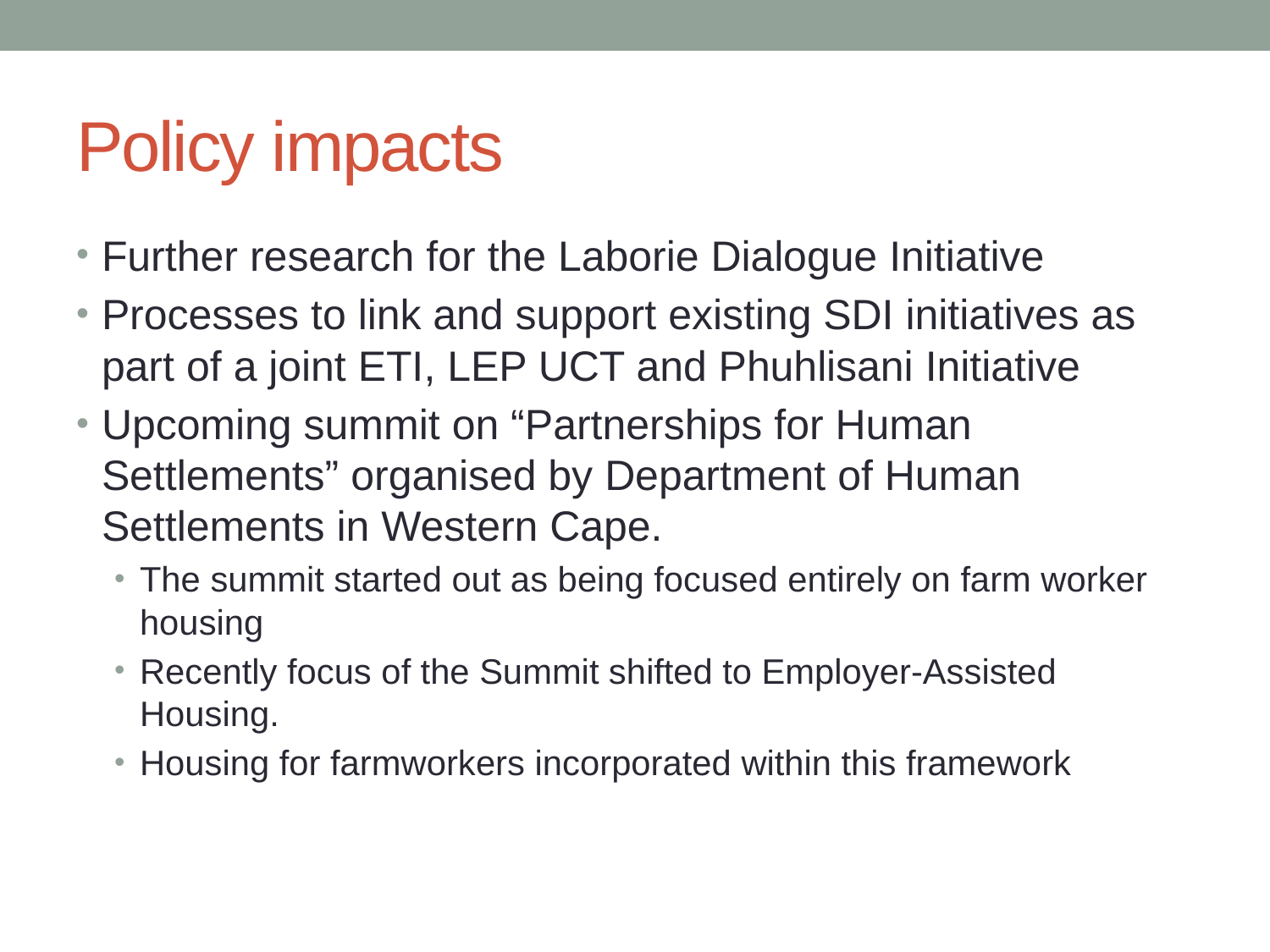

# Policy impacts
Further research for the Laborie Dialogue Initiative
Processes to link and support existing SDI initiatives as part of a joint ETI, LEP UCT and Phuhlisani Initiative
Upcoming summit on “Partnerships for Human Settlements” organised by Department of Human Settlements in Western Cape.
The summit started out as being focused entirely on farm worker housing
Recently focus of the Summit shifted to Employer-Assisted Housing.
Housing for farmworkers incorporated within this framework